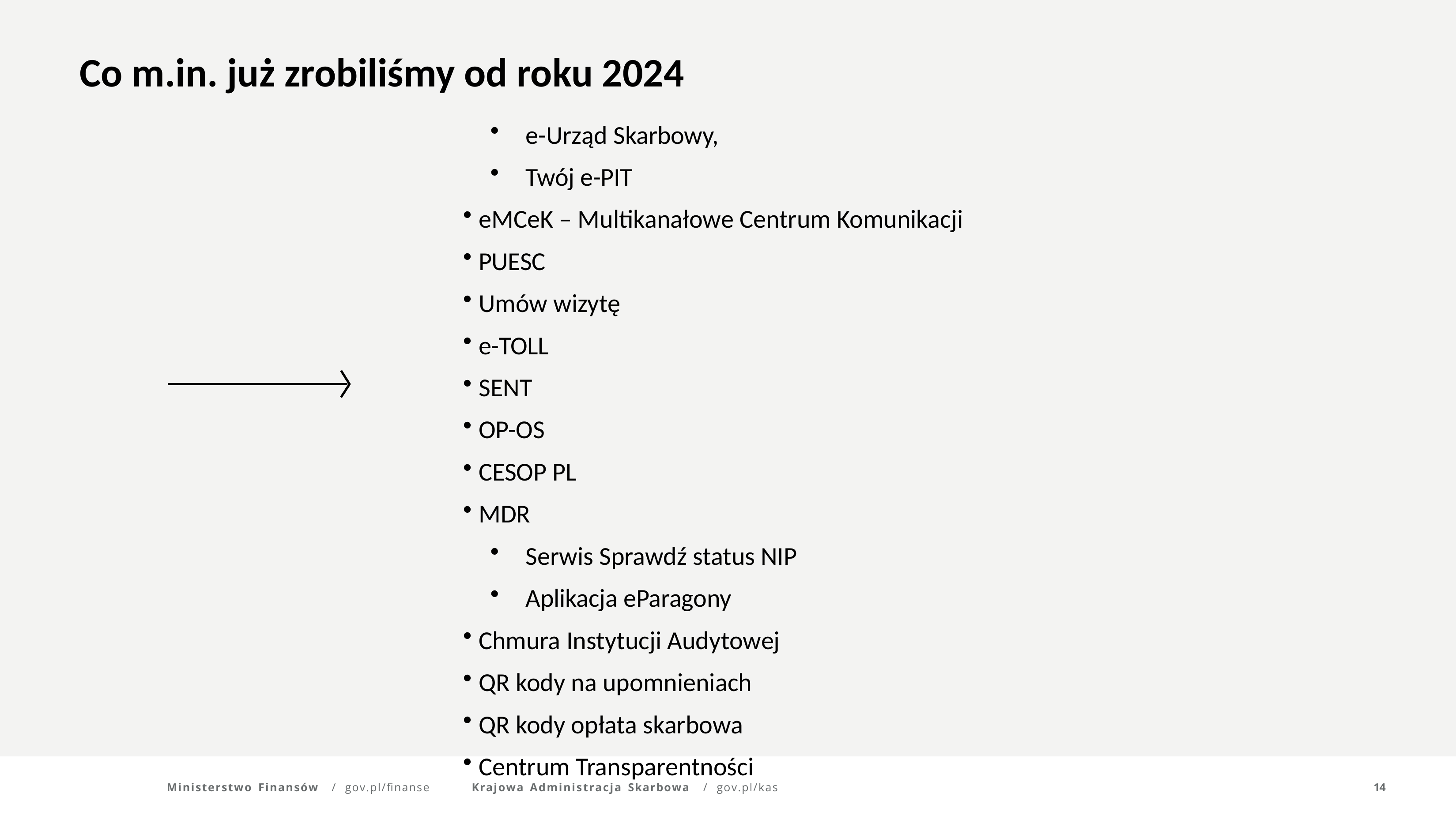

Co m.in. już zrobiliśmy od roku 2024
e-Urząd Skarbowy,
Twój e-PIT
eMCeK – Multikanałowe Centrum Komunikacji
PUESC
Umów wizytę
e-TOLL
SENT
OP-OS
CESOP PL
MDR
Serwis Sprawdź status NIP
Aplikacja eParagony
Chmura Instytucji Audytowej
QR kody na upomnieniach
QR kody opłata skarbowa
Centrum Transparentności

Ministerstwo Finansów	/	gov.pl/finanse
Krajowa Administracja Skarbowa	/	gov.pl/kas
14